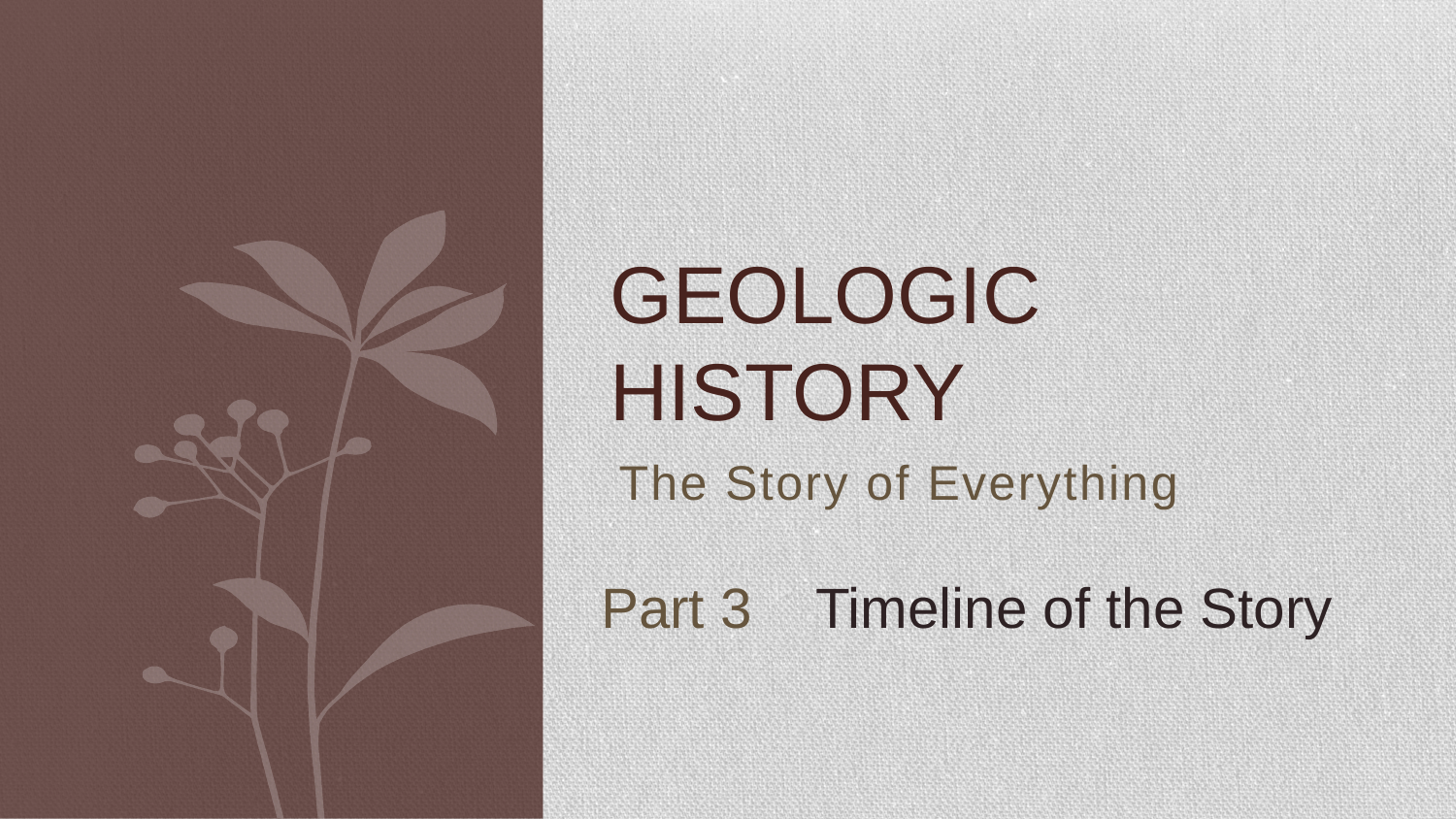

# Geologic History
The Story of Everything
Part 3    Timeline of the Story